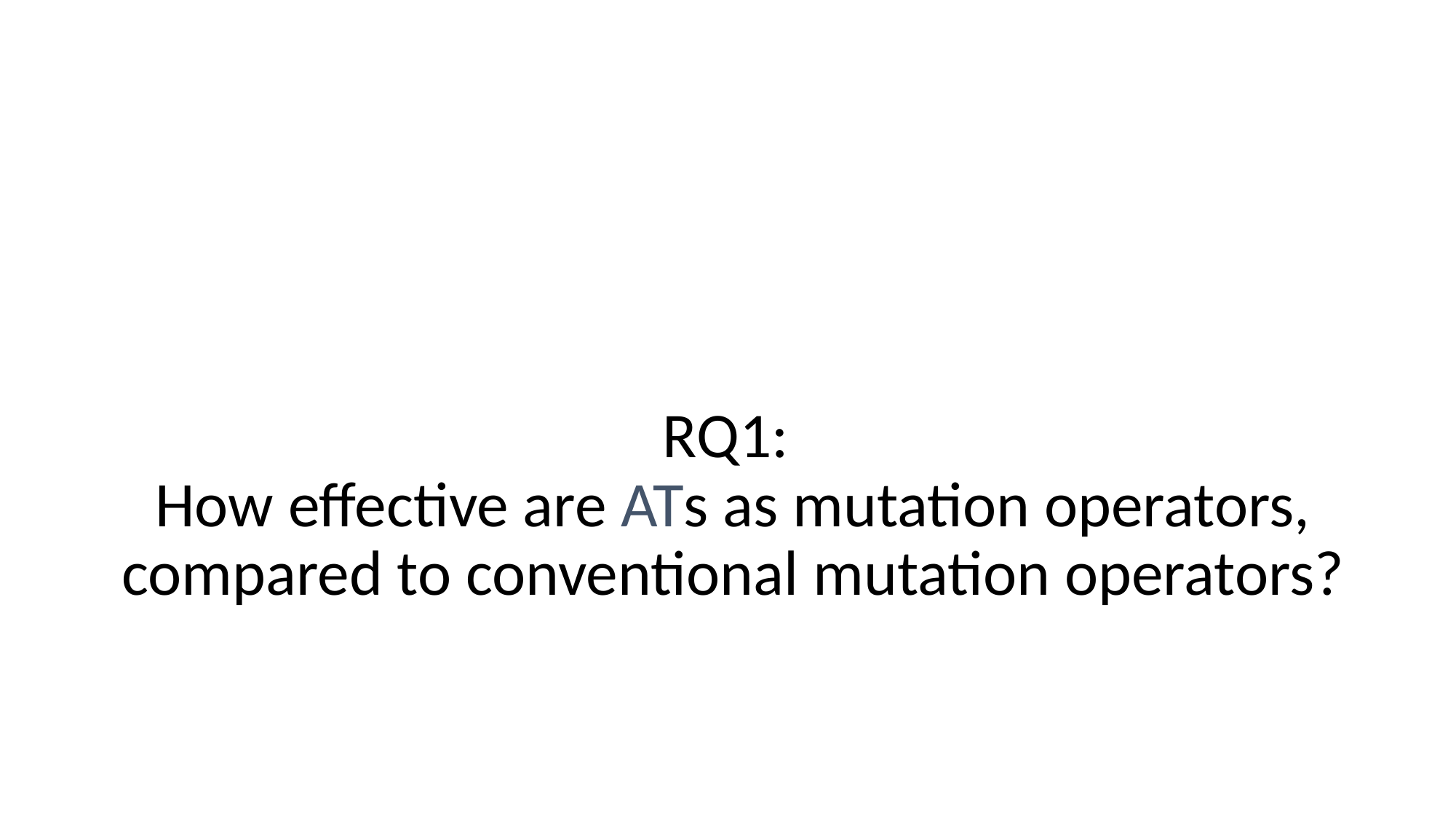

# RQ1: How effective are ATs as mutation operators, compared to conventional mutation operators?